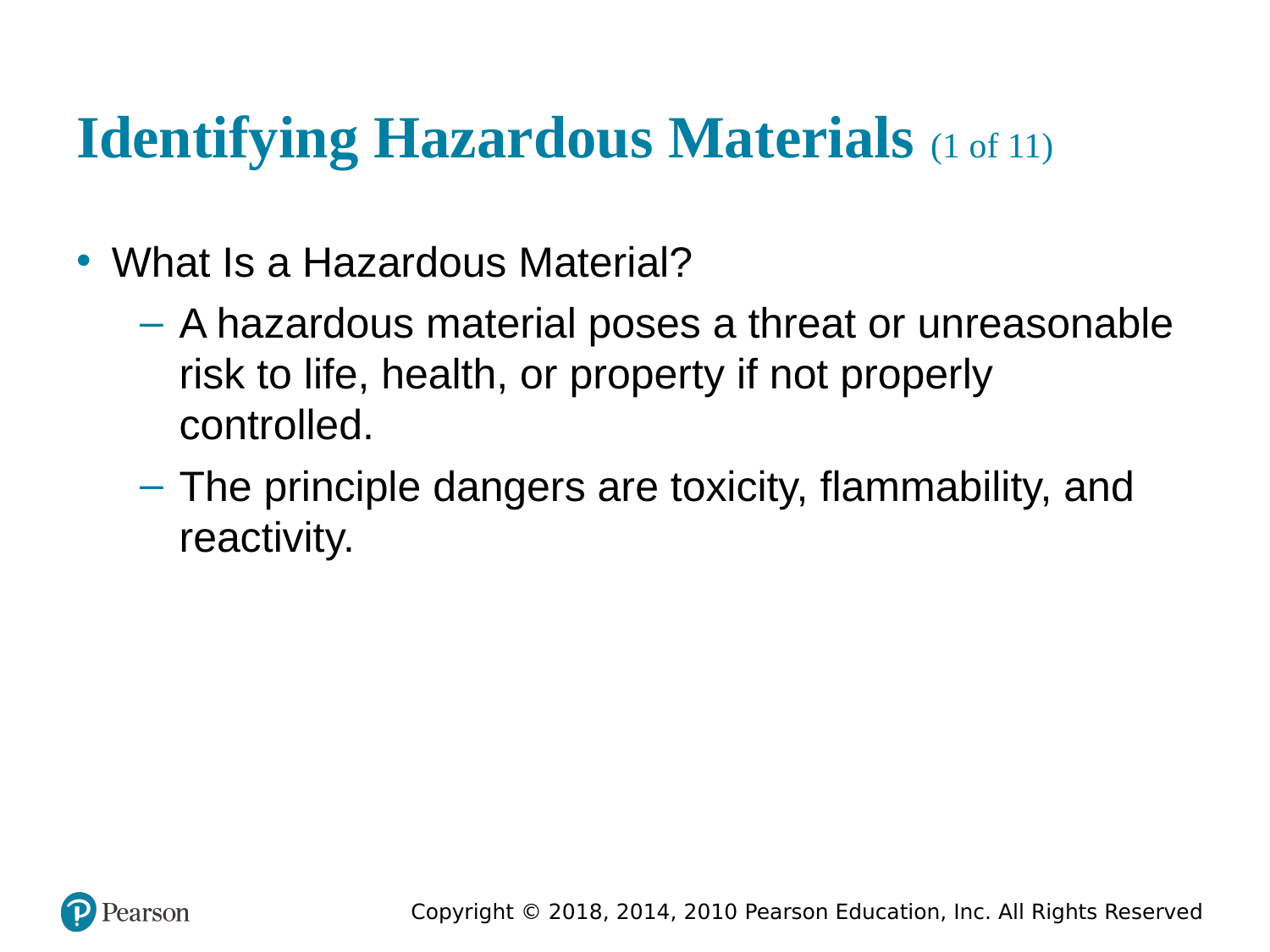

# Identifying Hazardous Materials (1 of 11)
What Is a Hazardous Material?
A hazardous material poses a threat or unreasonable risk to life, health, or property if not properly controlled.
The principle dangers are toxicity, flammability, and reactivity.